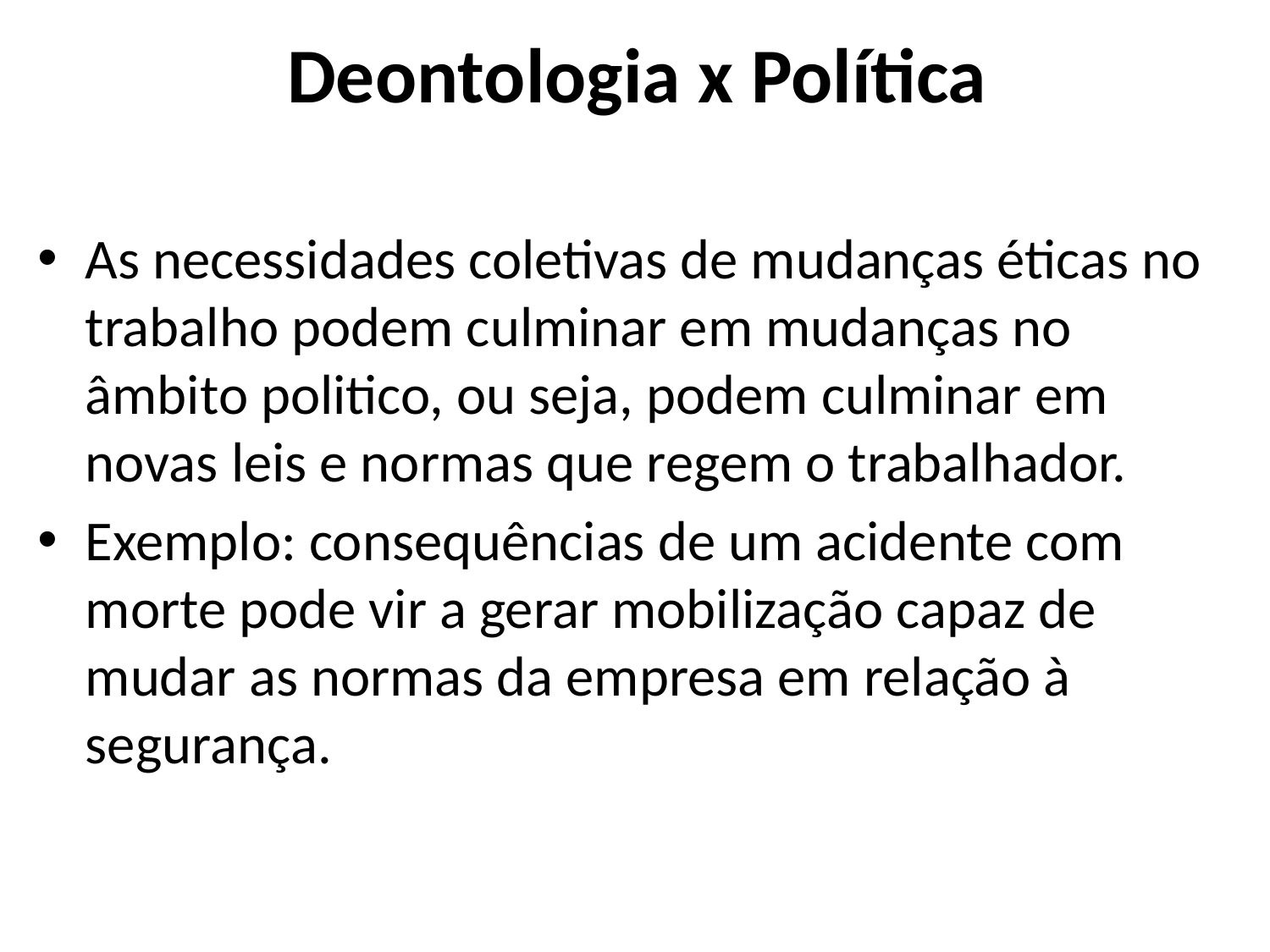

# Deontologia x Política
As necessidades coletivas de mudanças éticas no trabalho podem culminar em mudanças no âmbito politico, ou seja, podem culminar em novas leis e normas que regem o trabalhador.
Exemplo: consequências de um acidente com morte pode vir a gerar mobilização capaz de mudar as normas da empresa em relação à segurança.